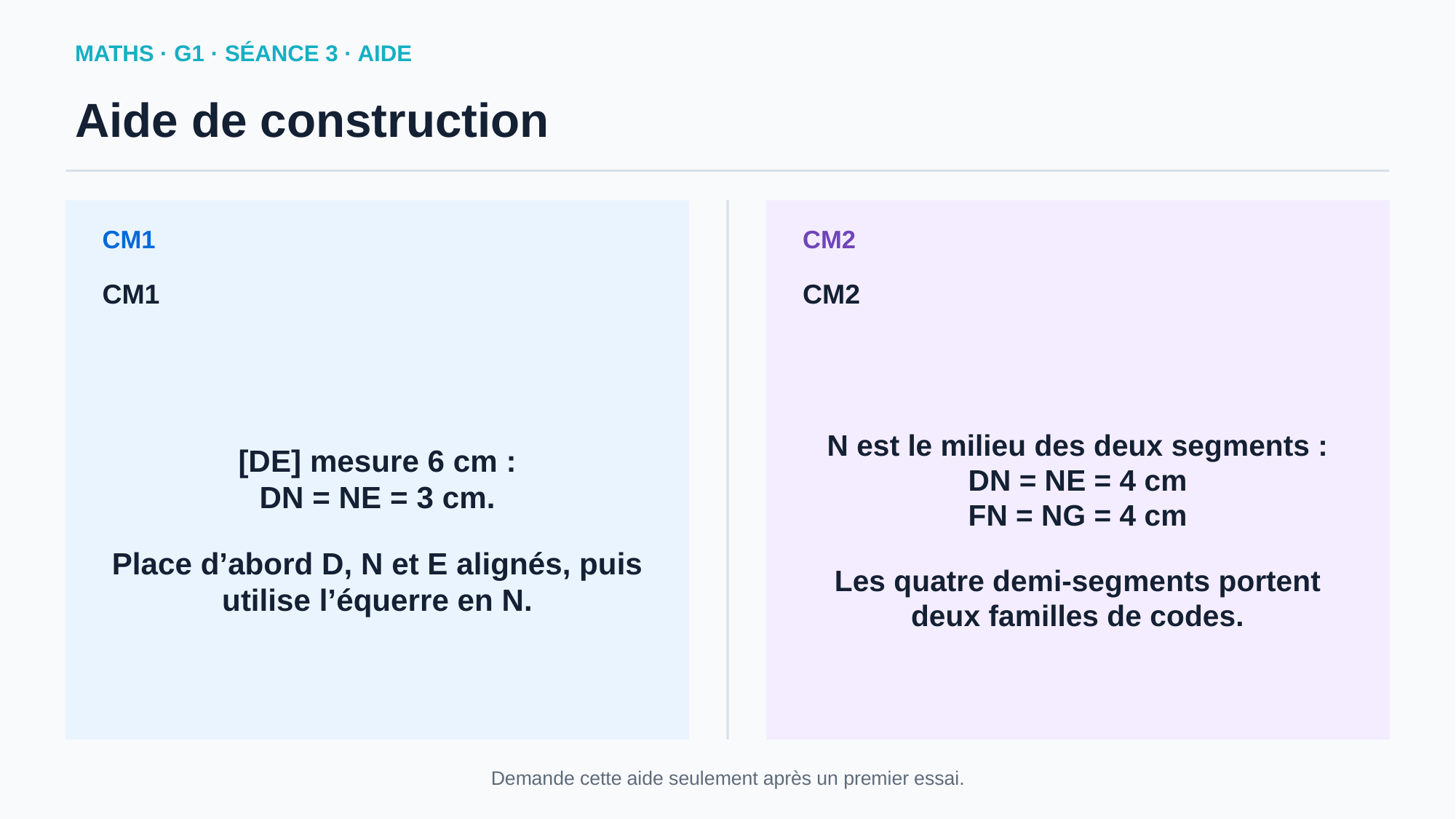

MATHS · G1 · SÉANCE 3 · AIDE
Aide de construction

CM1
CM2
CM1
CM2
[DE] mesure 6 cm :
DN = NE = 3 cm.

Place d’abord D, N et E alignés, puis utilise l’équerre en N.
N est le milieu des deux segments :
DN = NE = 4 cm
FN = NG = 4 cm

Les quatre demi-segments portent deux familles de codes.
Demande cette aide seulement après un premier essai.